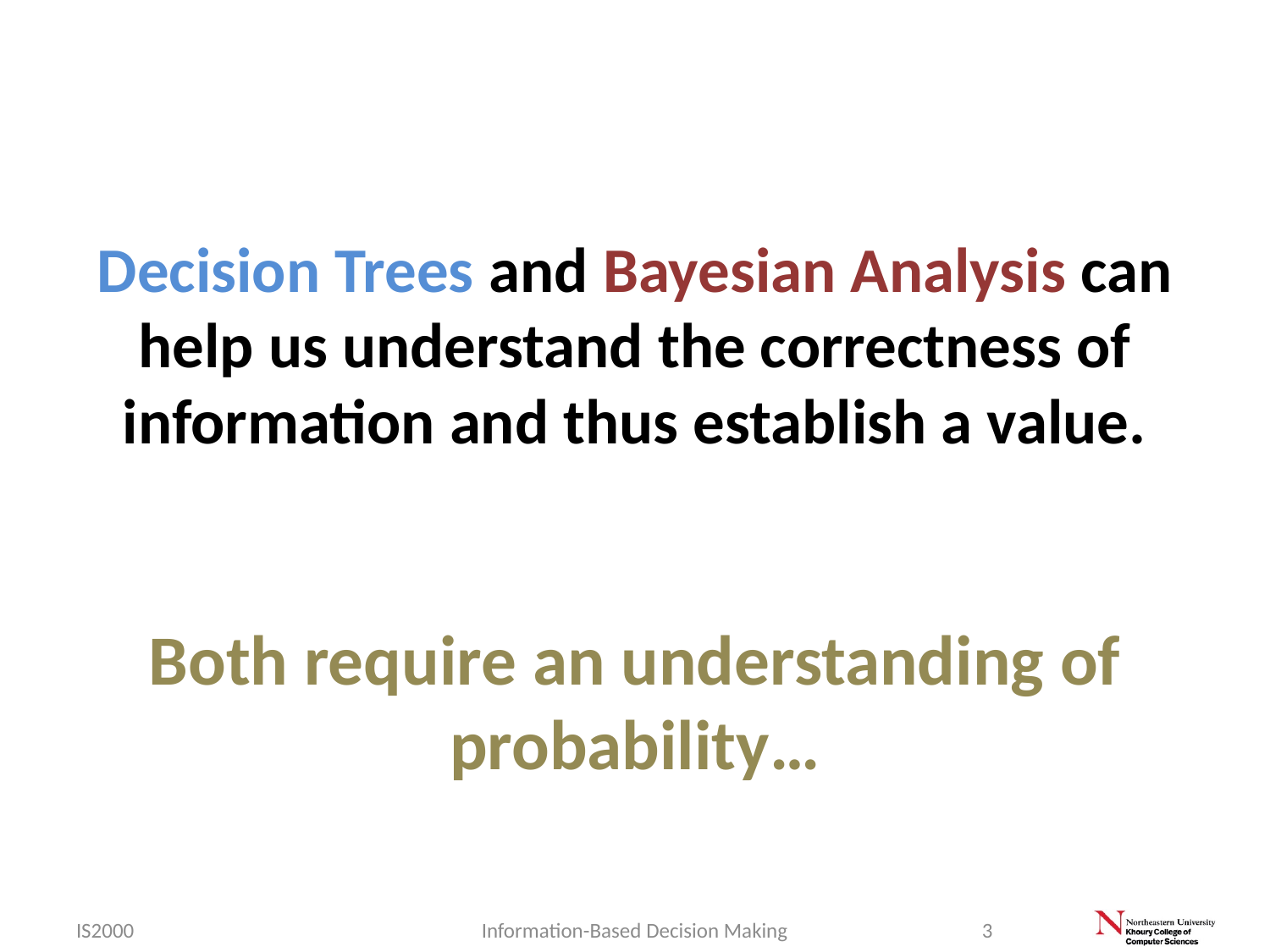

Decision Trees and Bayesian Analysis can help us understand the correctness of information and thus establish a value.
Both require an understanding of probability…
IS2000
Information-Based Decision Making
3